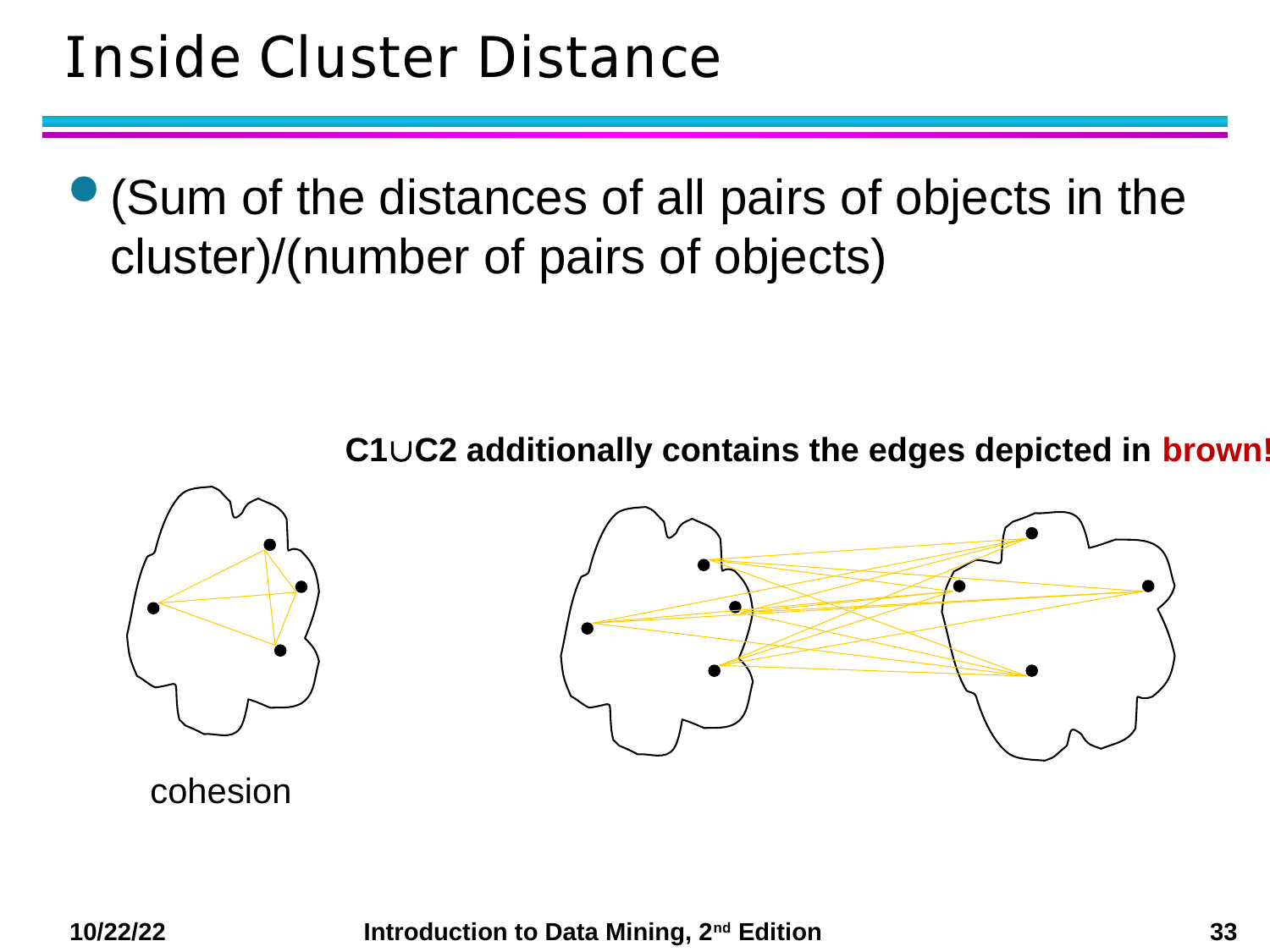

# Inside Cluster Distance
(Sum of the distances of all pairs of objects in the cluster)/(number of pairs of objects)
C1∪C2 additionally contains the edges depicted in brown!

cohesion